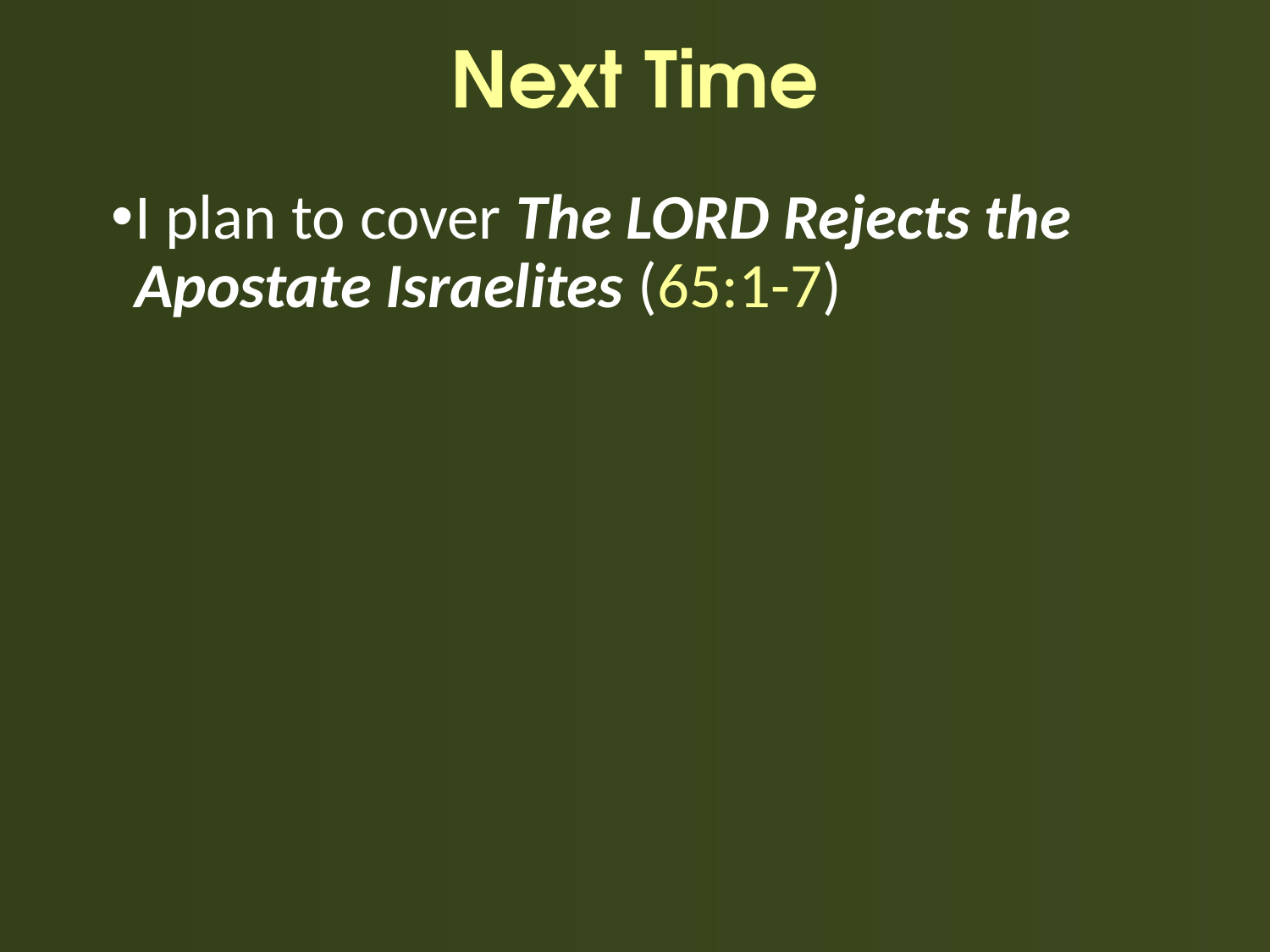

# Next Time
I plan to cover The LORD Rejects the Apostate Israelites (65:1-7)